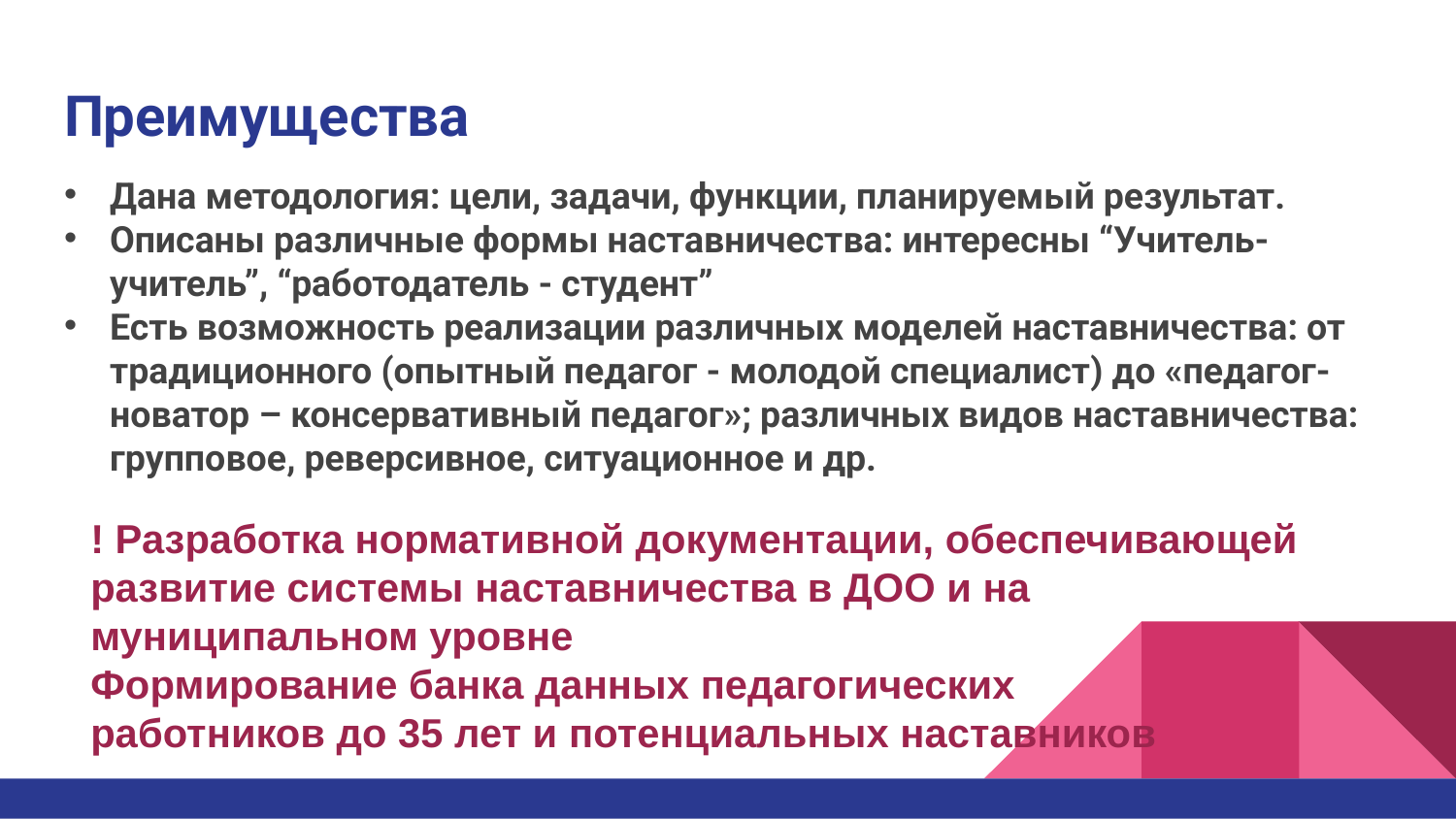

# Преимущества
Дана методология: цели, задачи, функции, планируемый результат.
Описаны различные формы наставничества: интересны “Учитель-учитель”, “работодатель - студент”
Есть возможность реализации различных моделей наставничества: от традиционного (опытный педагог - молодой специалист) до «педагог-новатор – консервативный педагог»; различных видов наставничества: групповое, реверсивное, ситуационное и др.
! Разработка нормативной документации, обеспечивающей развитие системы наставничества в ДОО и на муниципальном уровне
Формирование банка данных педагогических
работников до 35 лет и потенциальных наставников